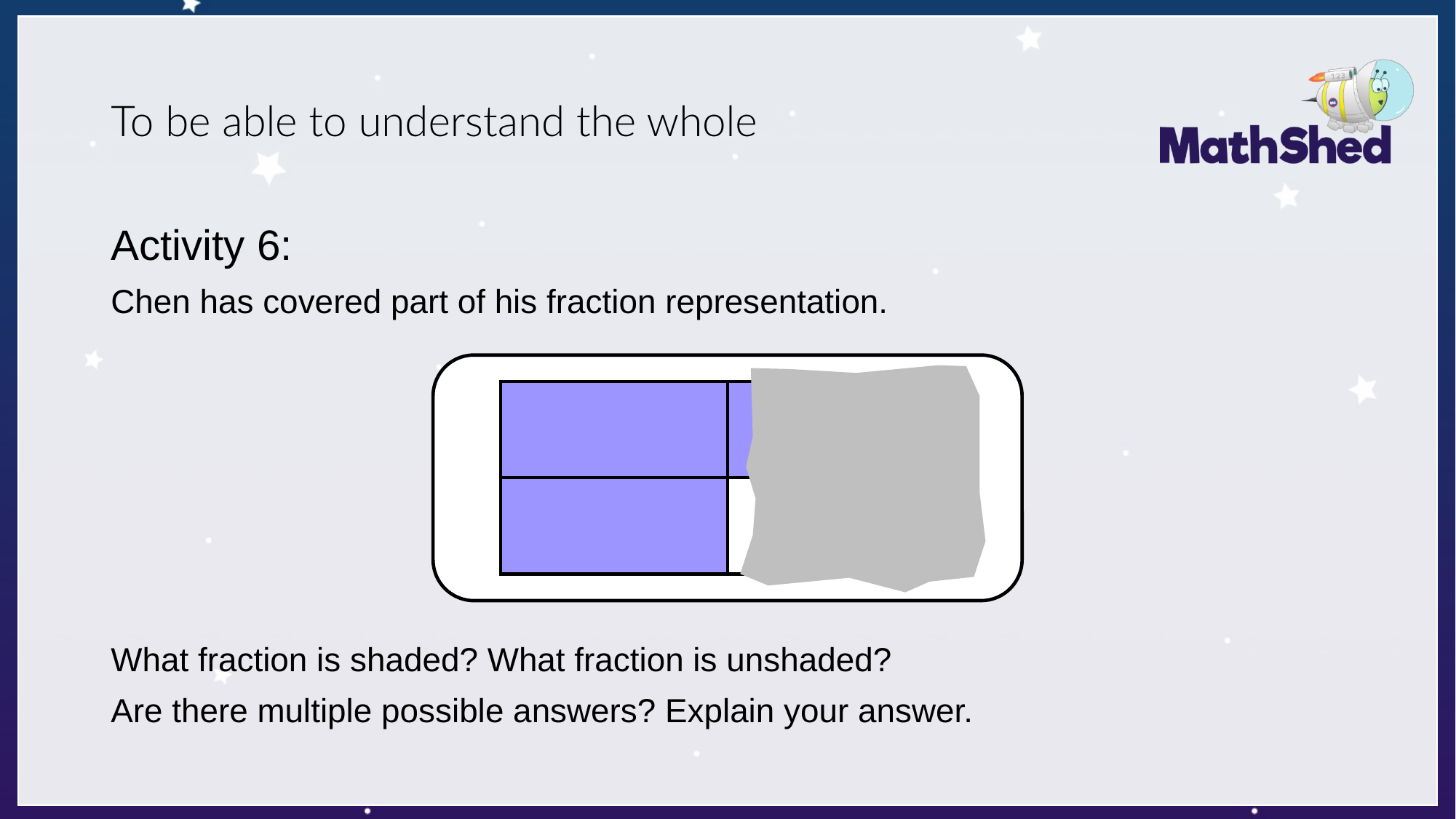

# To be able to understand the whole

Activity 6:
Chen has covered part of his fraction representation.

What fraction is shaded? What fraction is unshaded?
Are there multiple possible answers? Explain your answer.

|  |  |
| --- | --- |
|  |  |